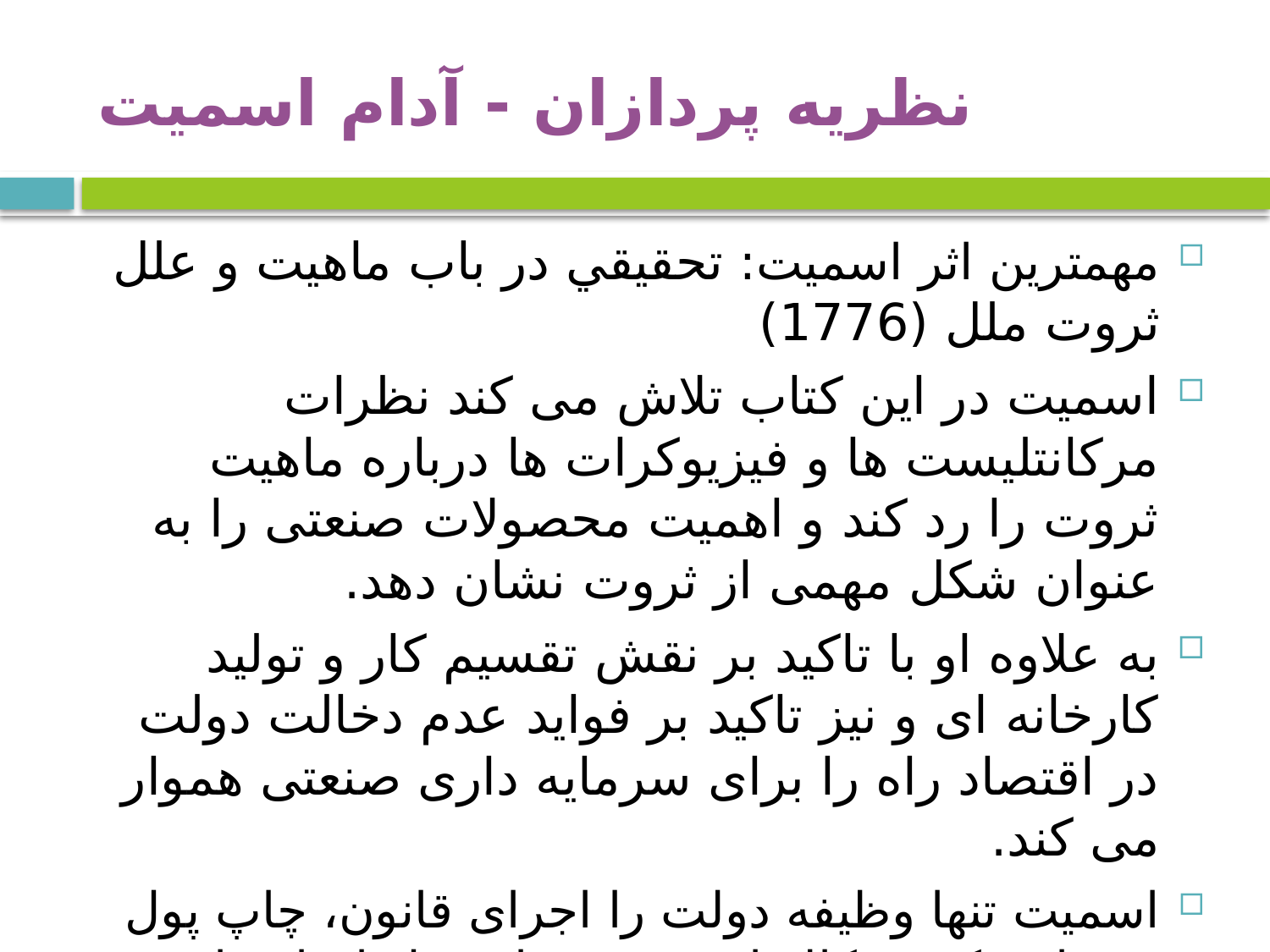

# نظريه پردازان - آدام اسمیت
مهمترین اثر اسمیت: تحقيقي در باب ماهيت و علل ثروت ملل (1776)
اسمیت در این کتاب تلاش می کند نظرات مرکانتلیست ها و فیزیوکرات ها درباره ماهیت ثروت را رد کند و اهمیت محصولات صنعتی را به عنوان شکل مهمی از ثروت نشان دهد.
به علاوه او با تاکید بر نقش تقسیم کار و تولید کارخانه ای و نیز تاکید بر فواید عدم دخالت دولت در اقتصاد راه را برای سرمایه داری صنعتی هموار می کند.
اسمیت تنها وظیفه دولت را اجرای قانون، چاپ پول و فراهم کردن کالاهای عمومی از قبیل ایجاد بنادر و جاده سازی می داند.